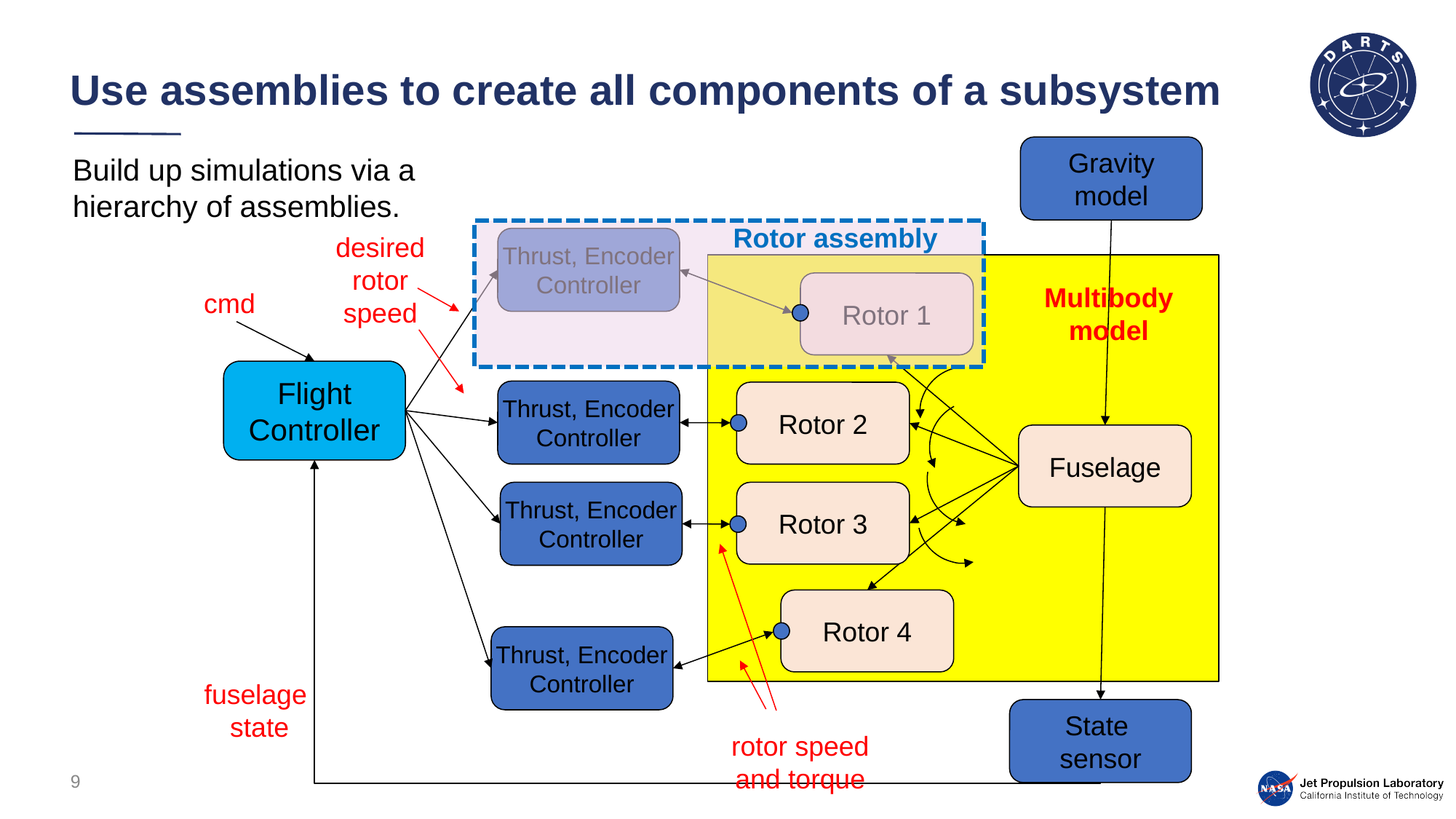

# Use assemblies to create all components of a subsystem
Gravity
model
Rotor assembly

desired rotor speed
Thrust, Encoder
Controller

Rotor 1
Multibody
model
cmd

Flight
Controller

Thrust, Encoder
Controller
Rotor 2

Fuselage

Rotor 3
Thrust, Encoder
Controller

Rotor 4

Thrust, Encoder
Controller
fuselage
 state
State
sensor
rotor speed and torque
Build up simulations via a hierarchy of assemblies.
9